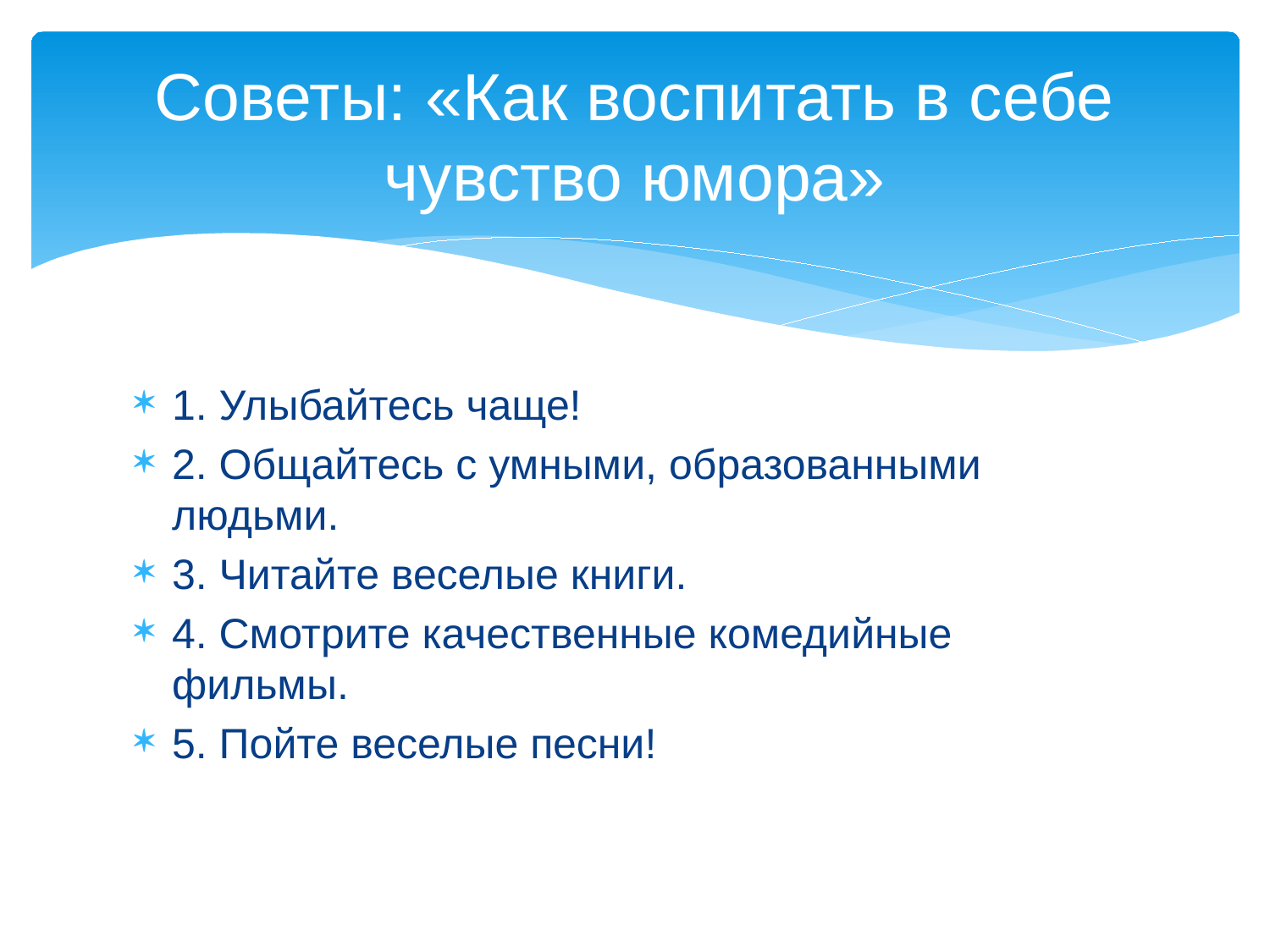

# Советы: «Как воспитать в себе чувство юмора»
1. Улыбайтесь чаще!
2. Общайтесь с умными, образованными людьми.
3. Читайте веселые книги.
4. Смотрите качественные комедийные фильмы.
5. Пойте веселые песни!